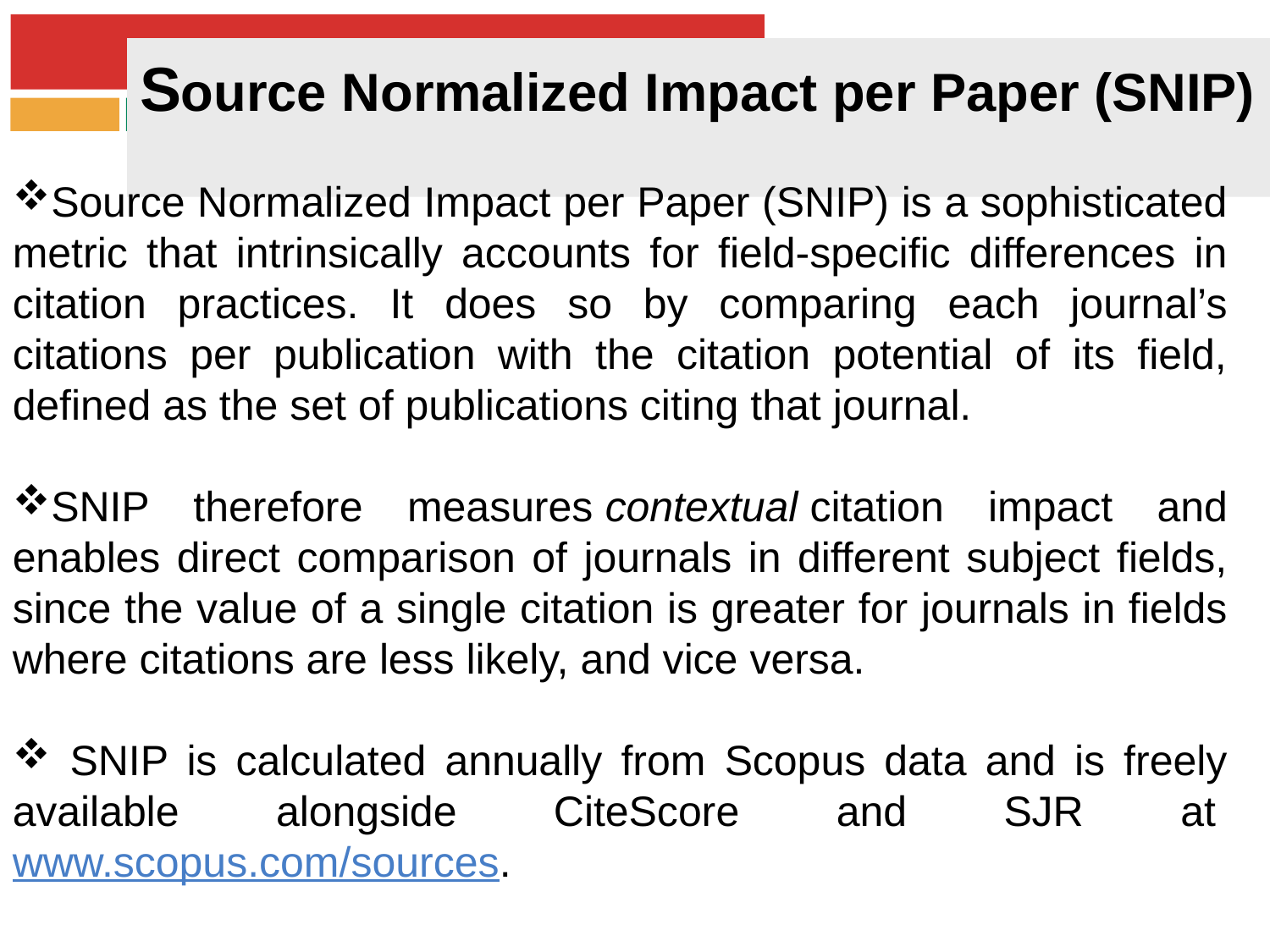

# Source Normalized Impact per Paper (SNIP)
Source Normalized Impact per Paper (SNIP) is a sophisticated metric that intrinsically accounts for field-specific differences in citation practices. It does so by comparing each journal’s citations per publication with the citation potential of its field, defined as the set of publications citing that journal.

SNIP therefore measures contextual citation impact and enables direct comparison of journals in different subject fields, since the value of a single citation is greater for journals in fields where citations are less likely, and vice versa.

 SNIP is calculated annually from Scopus data and is freely available alongside CiteScore and SJR at www.scopus.com/sources.